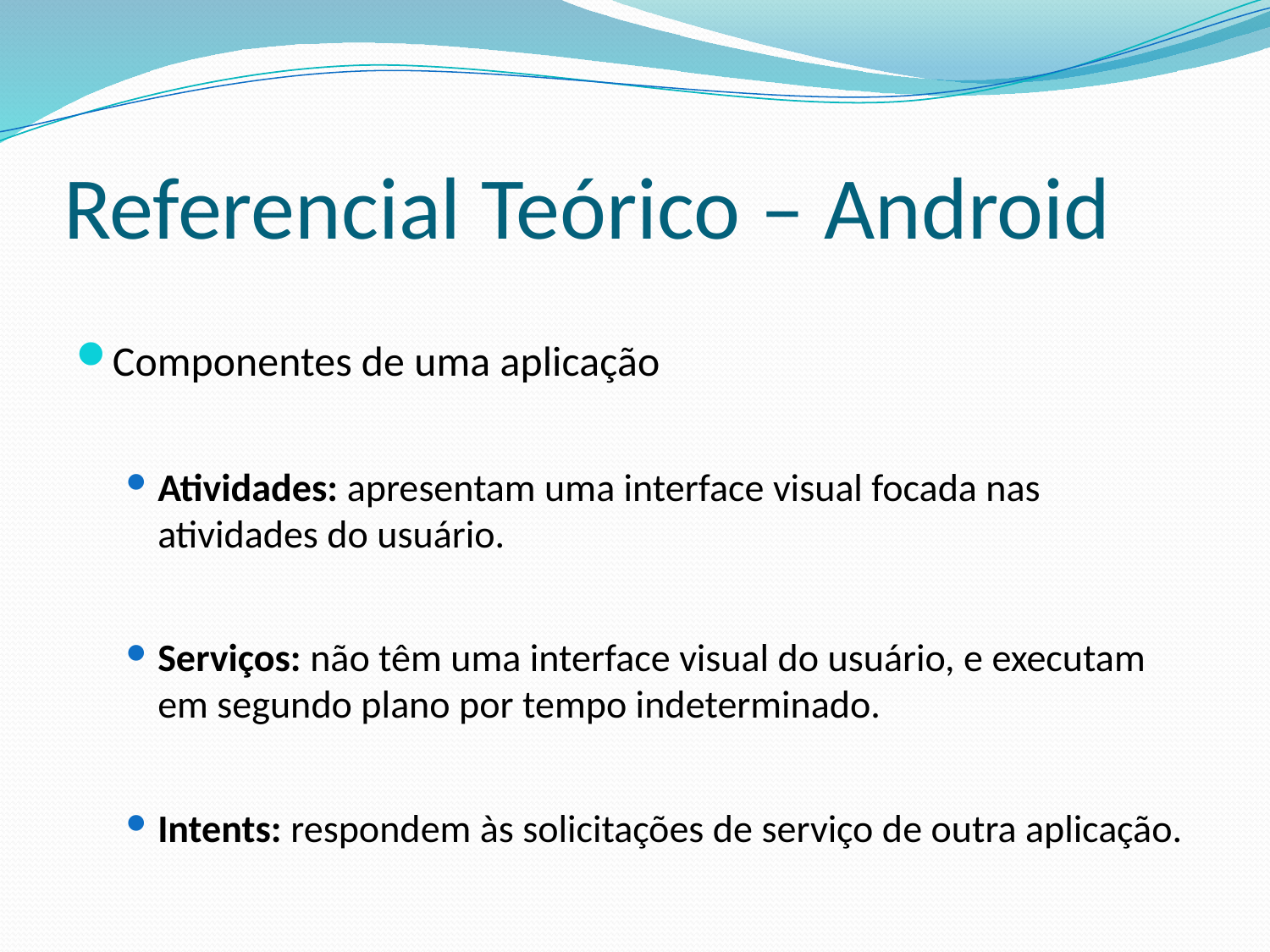

# Referencial Teórico – Android

Componentes de uma aplicação

Atividades: apresentam uma interface visual focada nas atividades do usuário.

Serviços: não têm uma interface visual do usuário, e executam em segundo plano por tempo indeterminado.

Intents: respondem às solicitações de serviço de outra aplicação.